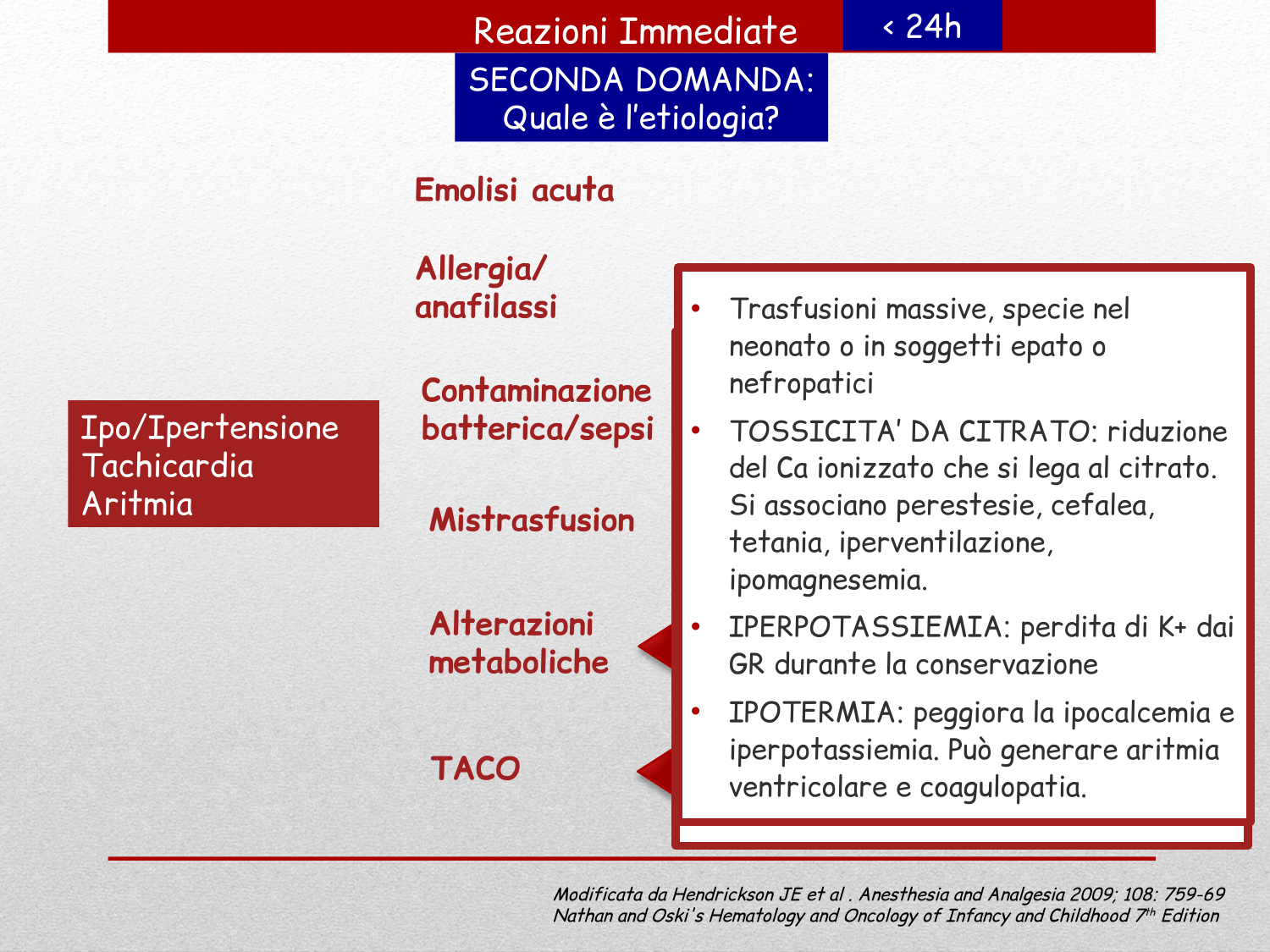

< 24h
Reazioni Immediate
SECONDA DOMANDA:
 Quale è l’etiologia?
Emolisi acuta
Allergia/
anafilassi
Trasfusioni massive, specie nel neonato o in soggetti epato o nefropatici
TOSSICITA’ DA CITRATO: riduzione del Ca ionizzato che si lega al citrato. Si associano perestesie, cefalea, tetania, iperventilazione, ipomagnesemia.
IPERPOTASSIEMIA: perdita di K+ dai GR durante la conservazione
IPOTERMIA: peggiora la ipocalcemia e iperpotassiemia. Può generare aritmia ventricolare e coagulopatia.
Transfusion-Associated Circulatory Overload
Tx di volumi eccessivi o troppo rapida
Dà cardiopatia e/o edema polmonare cardiogeno
Non è anticorpo mediato
Più spesso in soggetti cardiopatici, nefropatici, lattanti, anemia cronica severa
Segni/sintomi: Ipertensione, tachicardia, dispnea, tosse
Contaminazione batterica/sepsi
Ipo/Ipertensione
Tachicardia
Aritmia
Mistrasfusion
Alterazioni metaboliche

TACO

Modificata da Hendrickson JE et al . Anesthesia and Analgesia 2009; 108: 759-69
Nathan and Oski's Hematology and Oncology of Infancy and Childhood 7th Edition